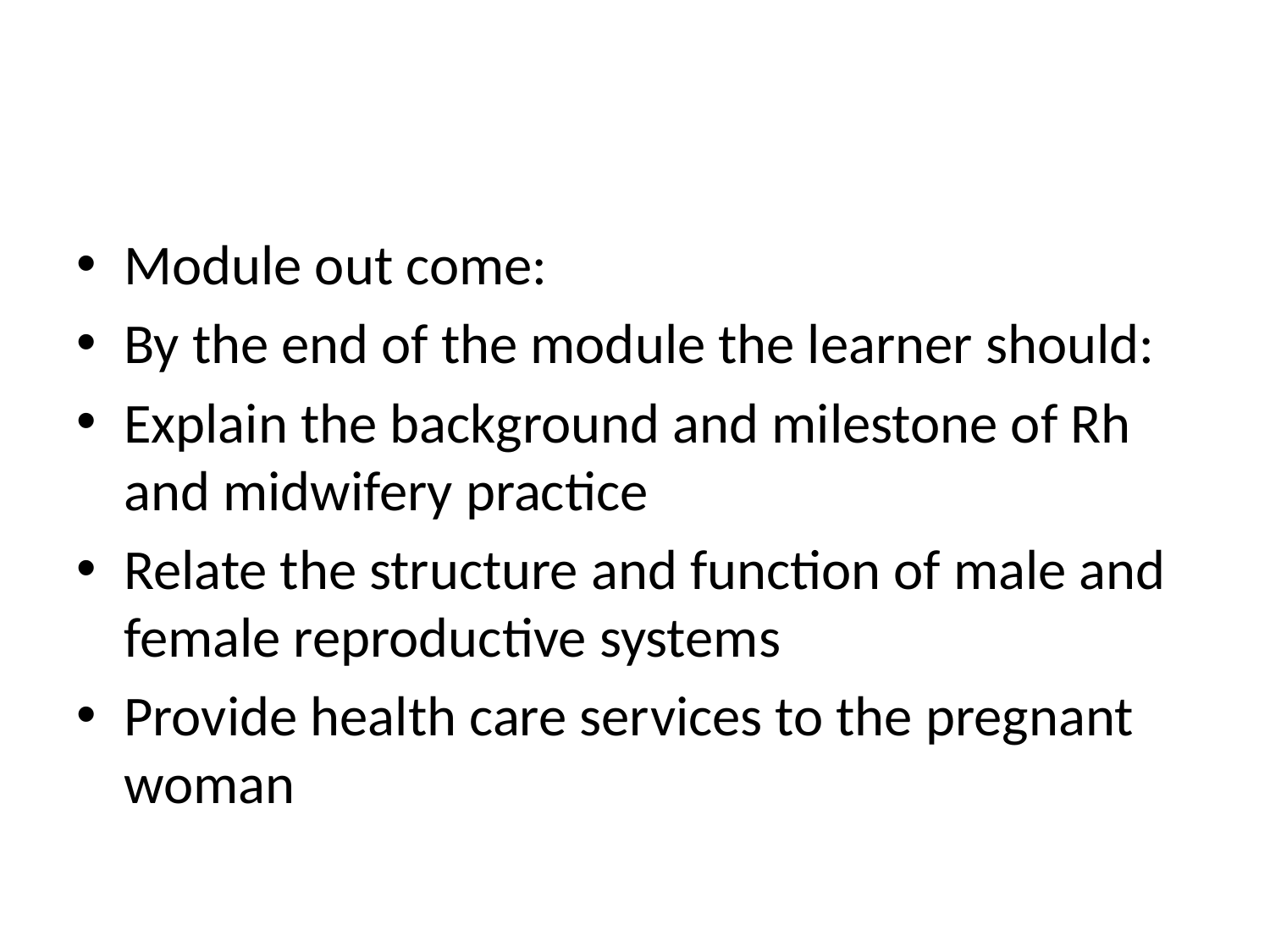

#
Module out come:
By the end of the module the learner should:
Explain the background and milestone of Rh and midwifery practice
Relate the structure and function of male and female reproductive systems
Provide health care services to the pregnant woman